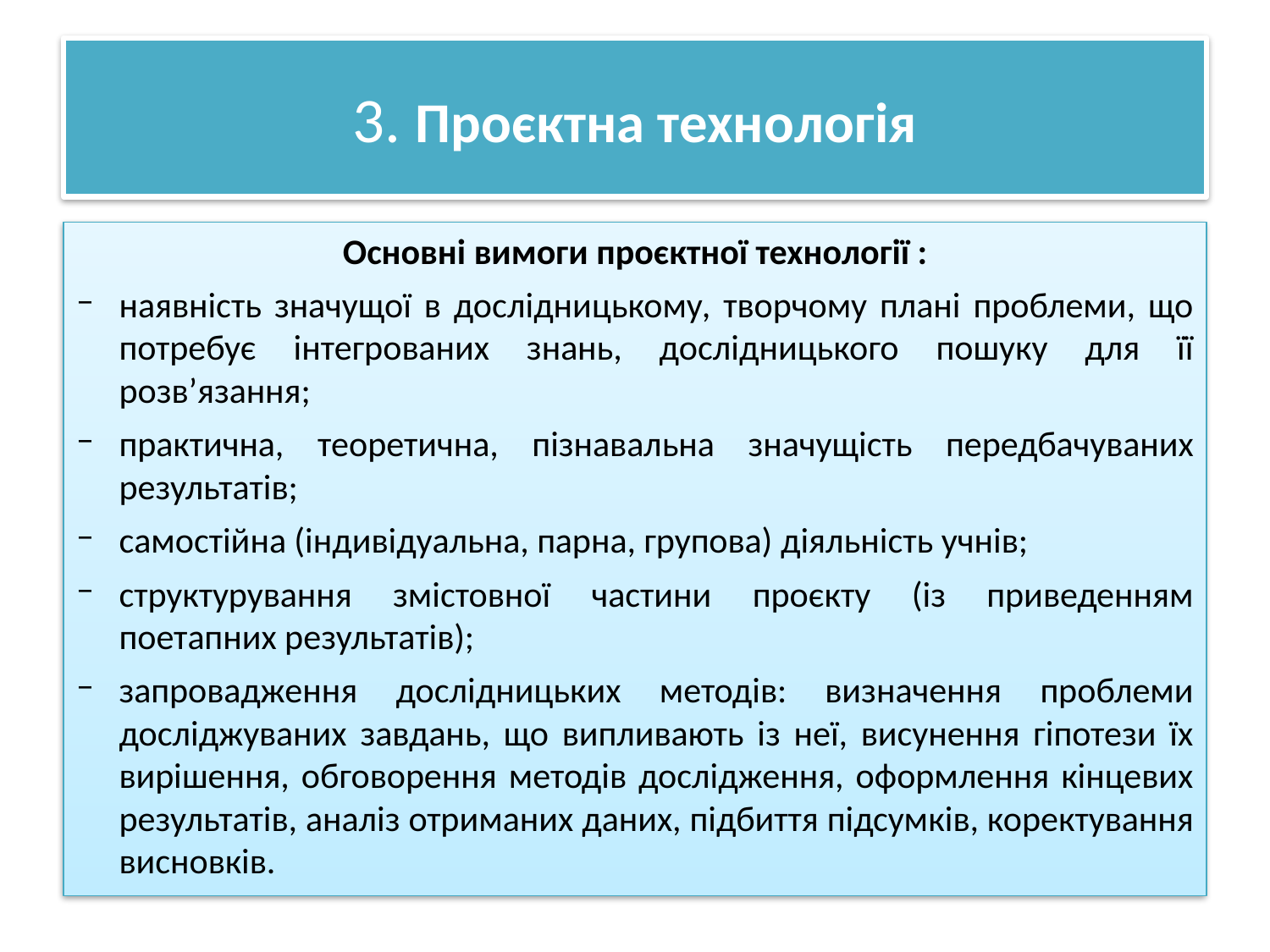

# 3. Проєктна технологія
Основні вимоги проєктної технології :
наявність значущої в дослідницькому, творчому плані проблеми, що потребує інтегрованих знань, дослідницького пошуку для її розв’язання;
практична, теоретична, пізнавальна значущість передбачуваних результатів;
самостійна (індивідуальна, парна, групова) діяльність учнів;
структурування змістовної частини проєкту (із приведенням поетапних результатів);
запровадження дослідницьких методів: визначення проблеми досліджуваних завдань, що випливають із неї, висунення гіпотези їх вирішення, обговорення методів дослідження, оформлення кінцевих результатів, аналіз отриманих даних, підбиття підсумків, коректування висновків.